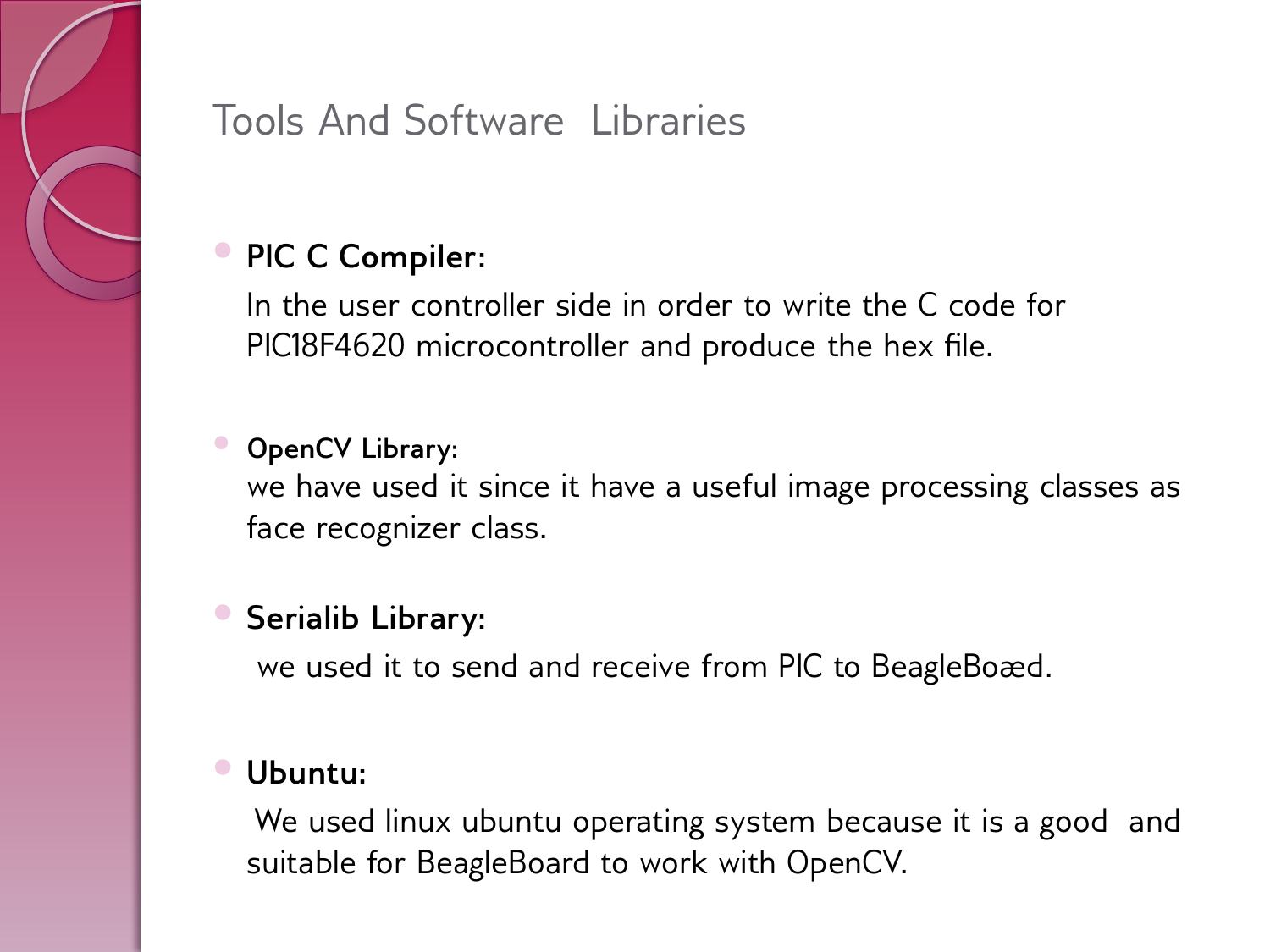

# Tools And Software  Libraries

PIC C Compiler:
	In the user controller side in order to write the C code for PIC18F4620 microcontroller and produce the hex file.

OpenCV Library:
we have used it since it have a useful image processing classes as face recognizer class.

Serialib Library:
    we used it to send and receive from PIC to BeagleBoaed.

Ubuntu:
     We used linux ubuntu operating system because it is a good  and suitable for BeagleBoard to work with OpenCV.